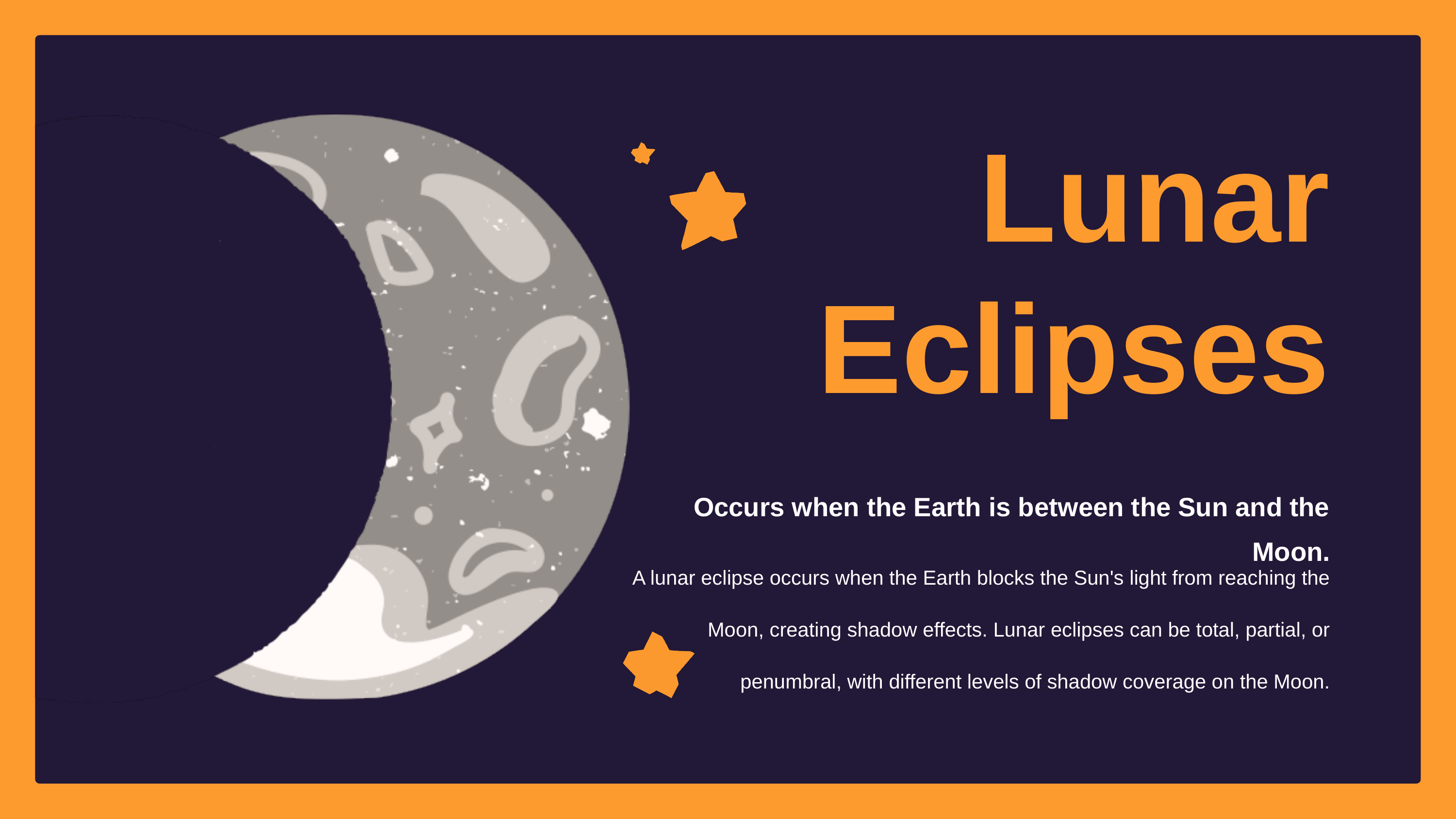

Lunar Eclipses

Occurs when the Earth is between the Sun and the Moon.
A lunar eclipse occurs when the Earth blocks the Sun's light from reaching the Moon, creating shadow effects. Lunar eclipses can be total, partial, or penumbral, with different levels of shadow coverage on the Moon.